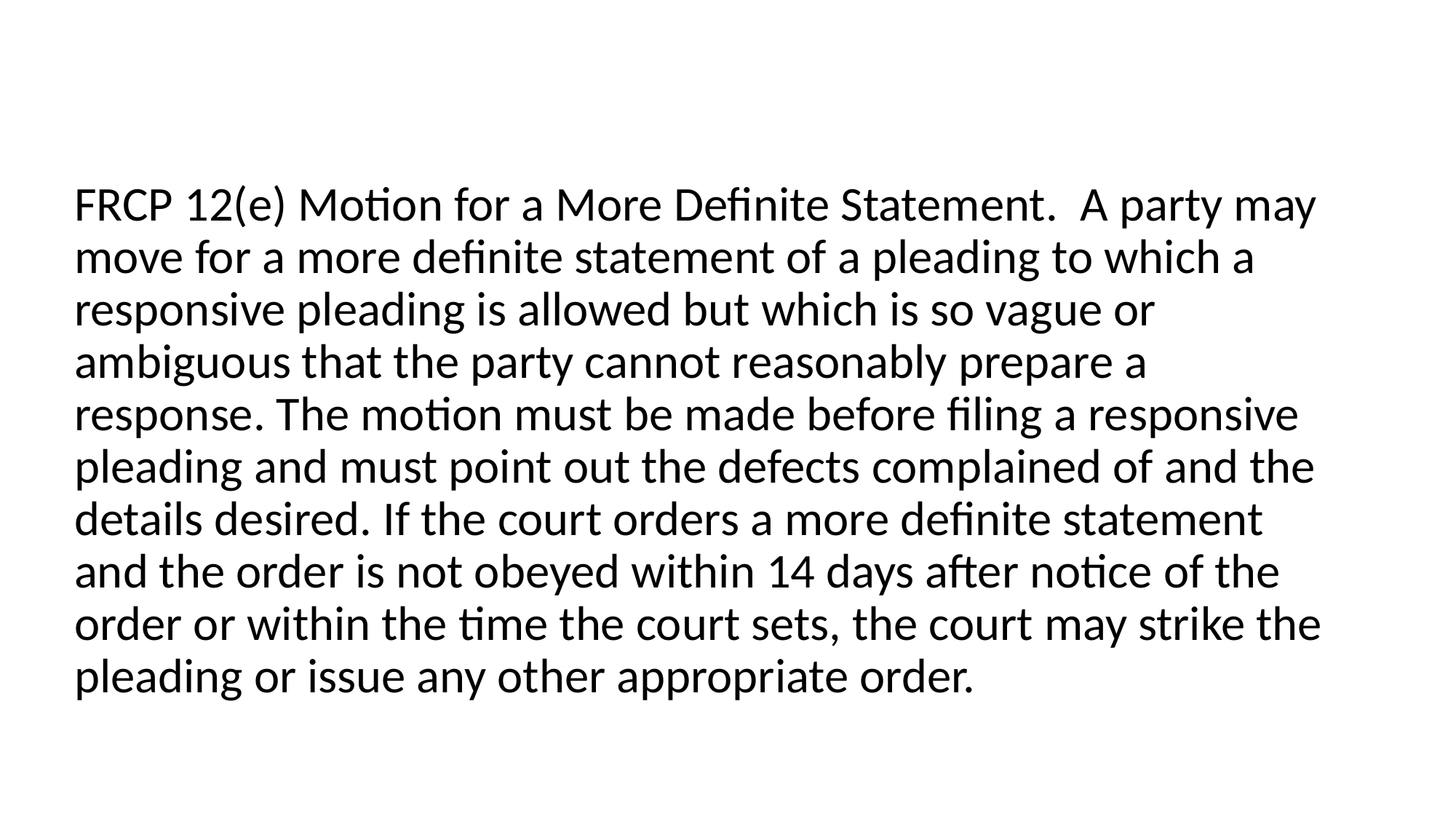

# FRCP 12(e) Motion for a More Definite Statement.  A party may move for a more definite statement of a pleading to which a responsive pleading is allowed but which is so vague or ambiguous that the party cannot reasonably prepare a response. The motion must be made before filing a responsive pleading and must point out the defects complained of and the details desired. If the court orders a more definite statement and the order is not obeyed within 14 days after notice of the order or within the time the court sets, the court may strike the pleading or issue any other appropriate order.